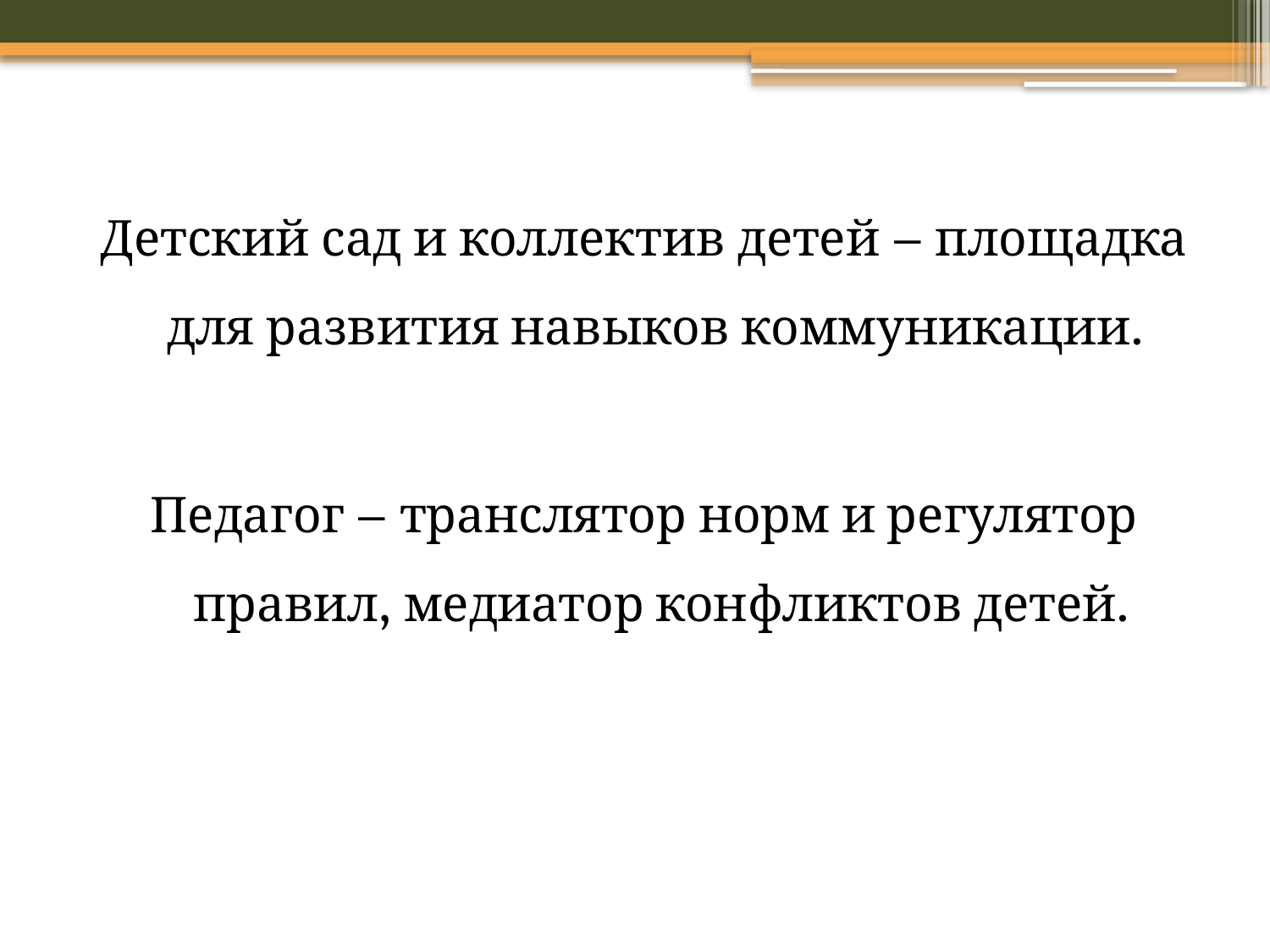

Детский сад и коллектив детей – площадка для развития навыков коммуникации.

Педагог – транслятор норм и регулятор правил, медиатор конфликтов детей.